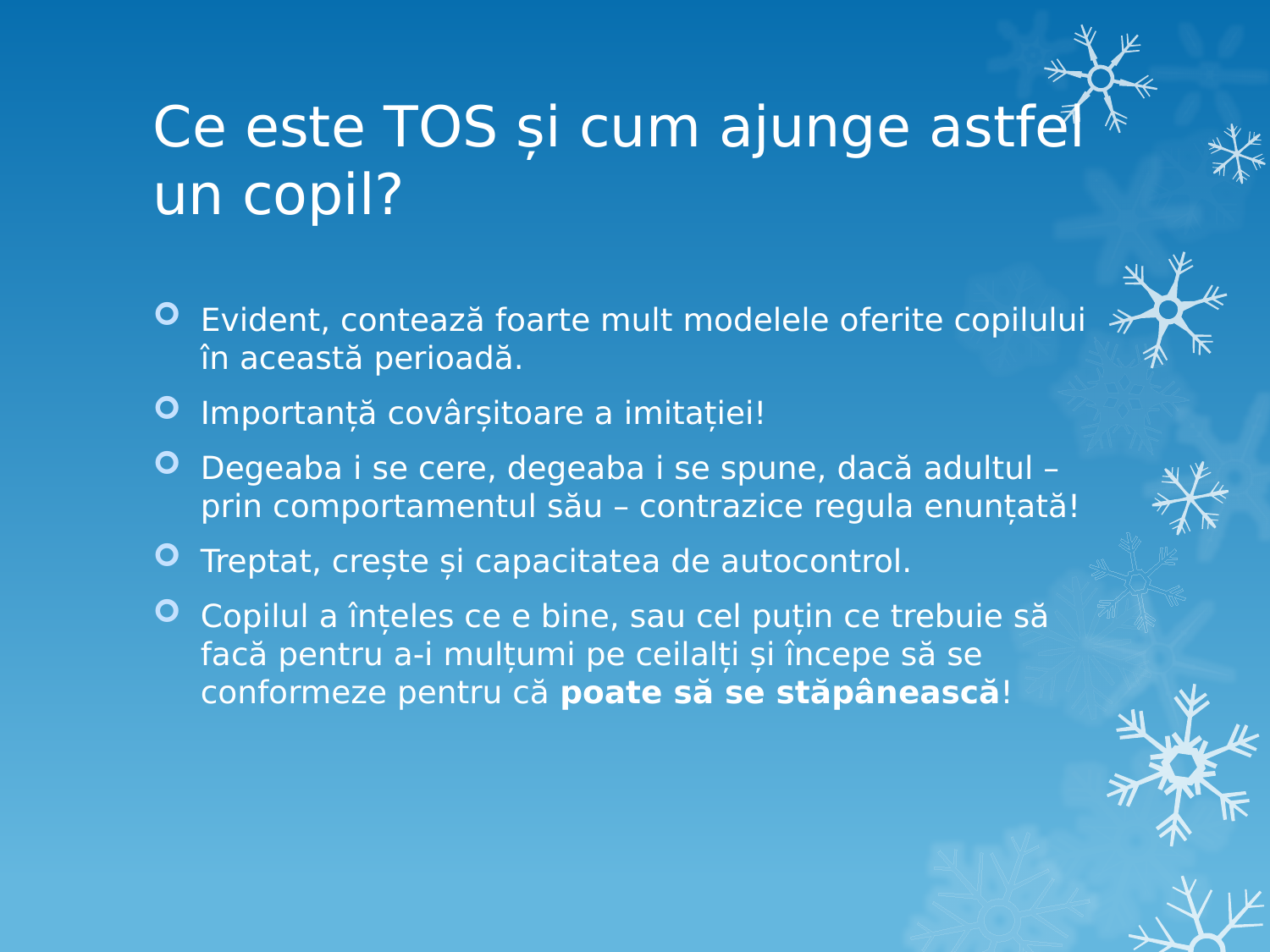

# Ce este TOS și cum ajunge astfel un copil?
Evident, contează foarte mult modelele oferite copilului în această perioadă.
Importanță covârșitoare a imitației!
Degeaba i se cere, degeaba i se spune, dacă adultul – prin comportamentul său – contrazice regula enunțată!
Treptat, crește și capacitatea de autocontrol.
Copilul a înțeles ce e bine, sau cel puțin ce trebuie să facă pentru a-i mulțumi pe ceilalți și începe să se conformeze pentru că poate să se stăpânească!